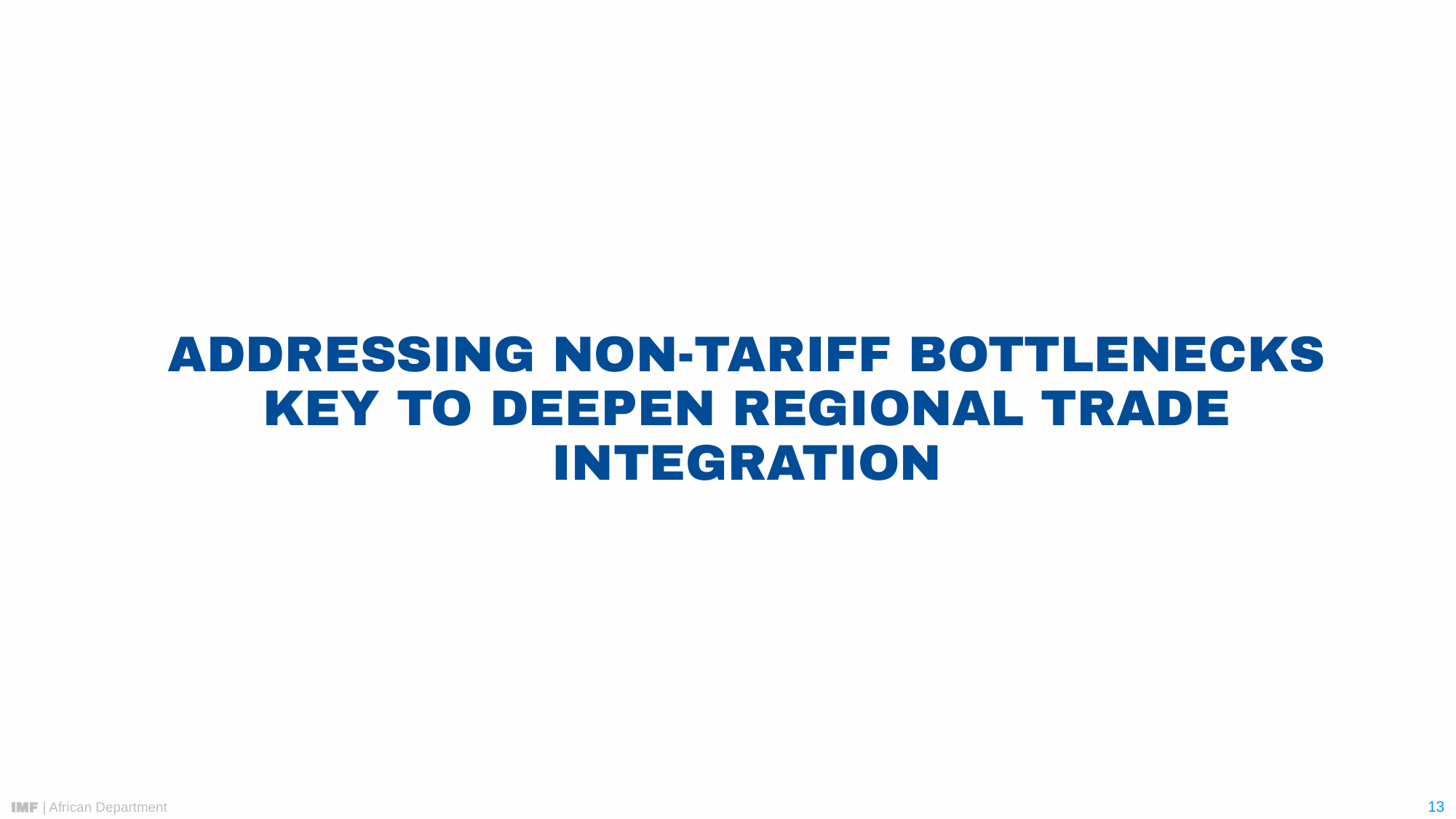

# Addressing non-tariff bottlenecks key to deepen regional trade integration